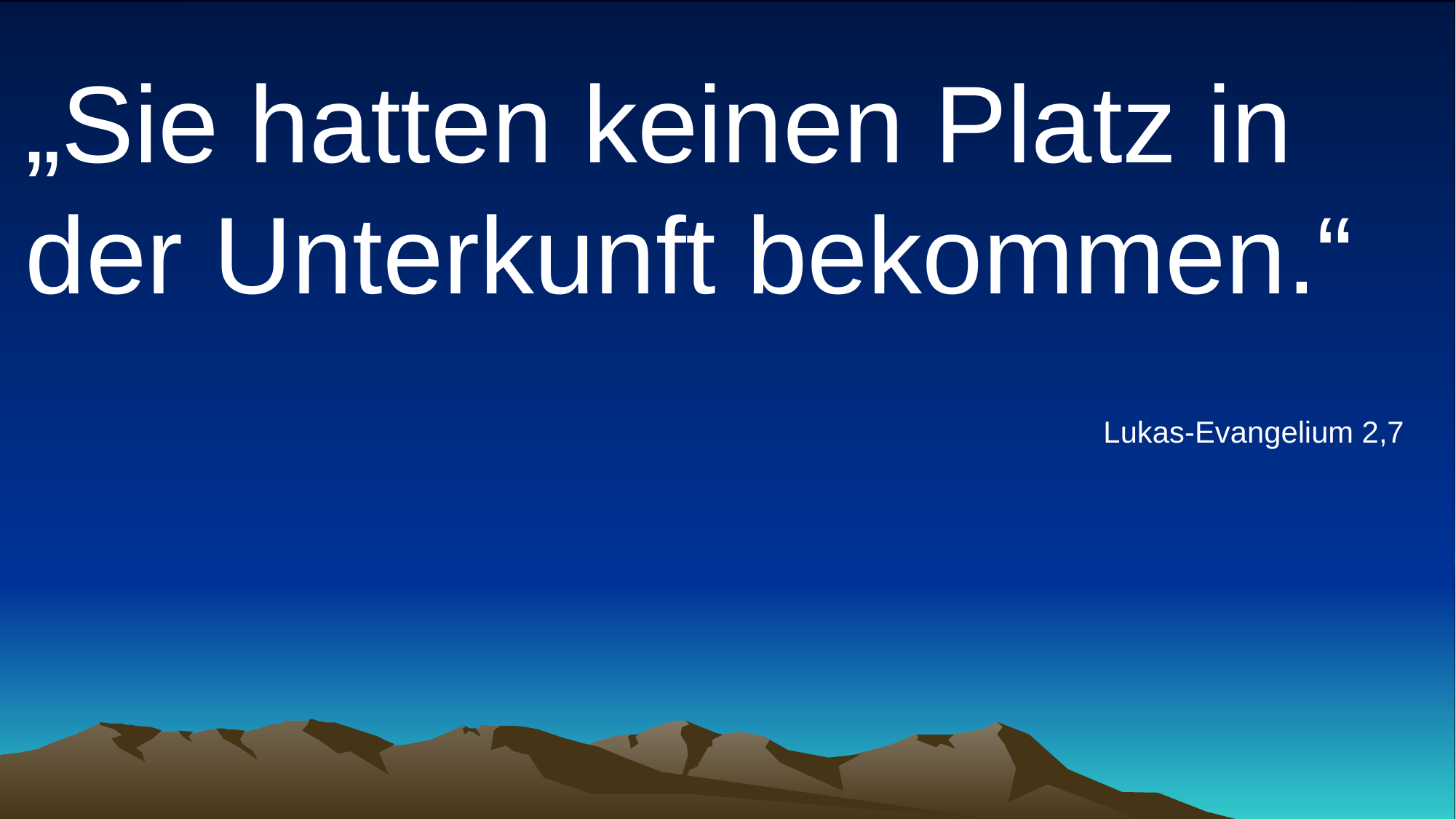

# „Sie hatten keinen Platz in der Unterkunft bekommen.“
Lukas-Evangelium 2,7